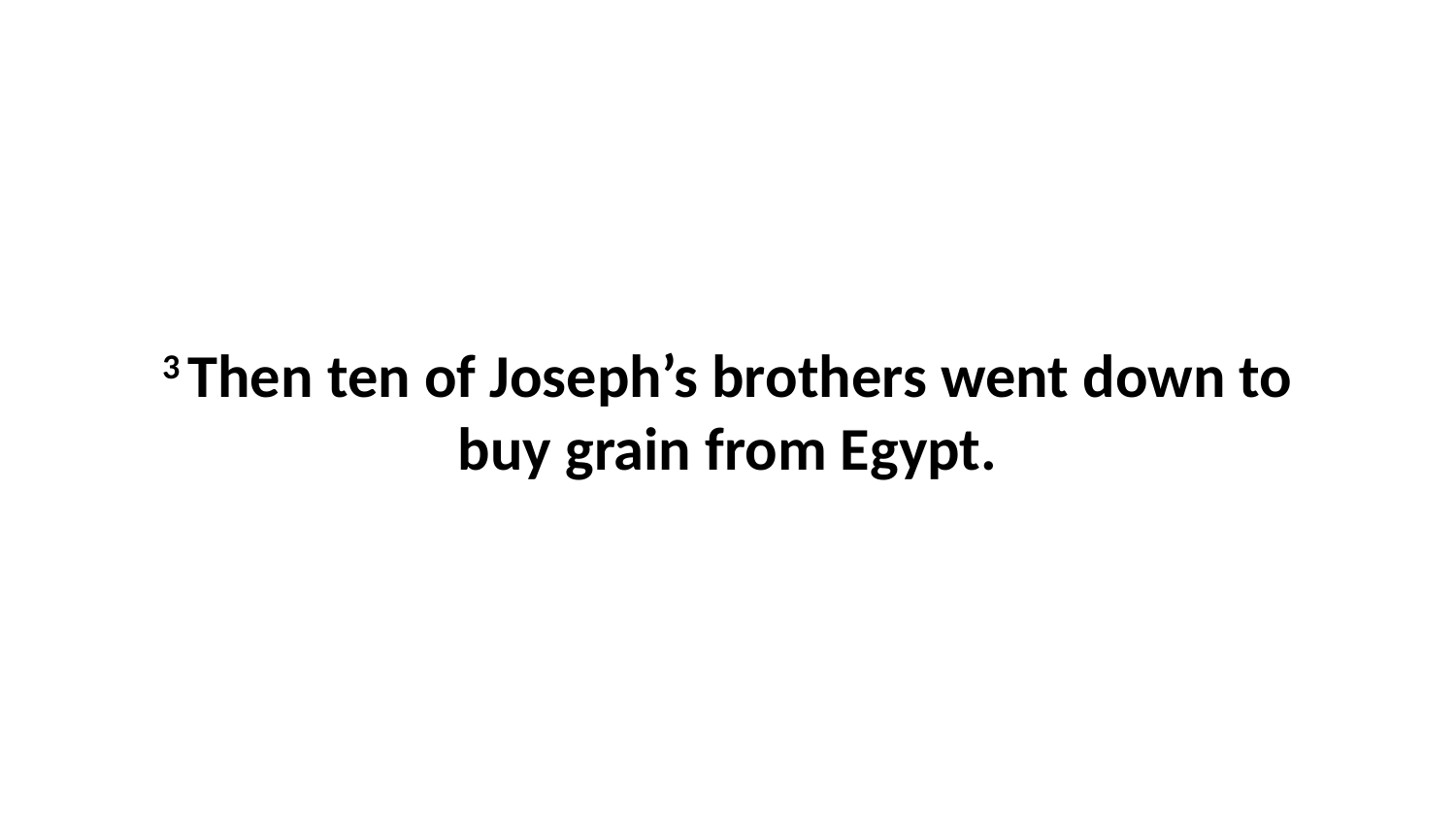

3 Then ten of Joseph’s brothers went down to buy grain from Egypt.